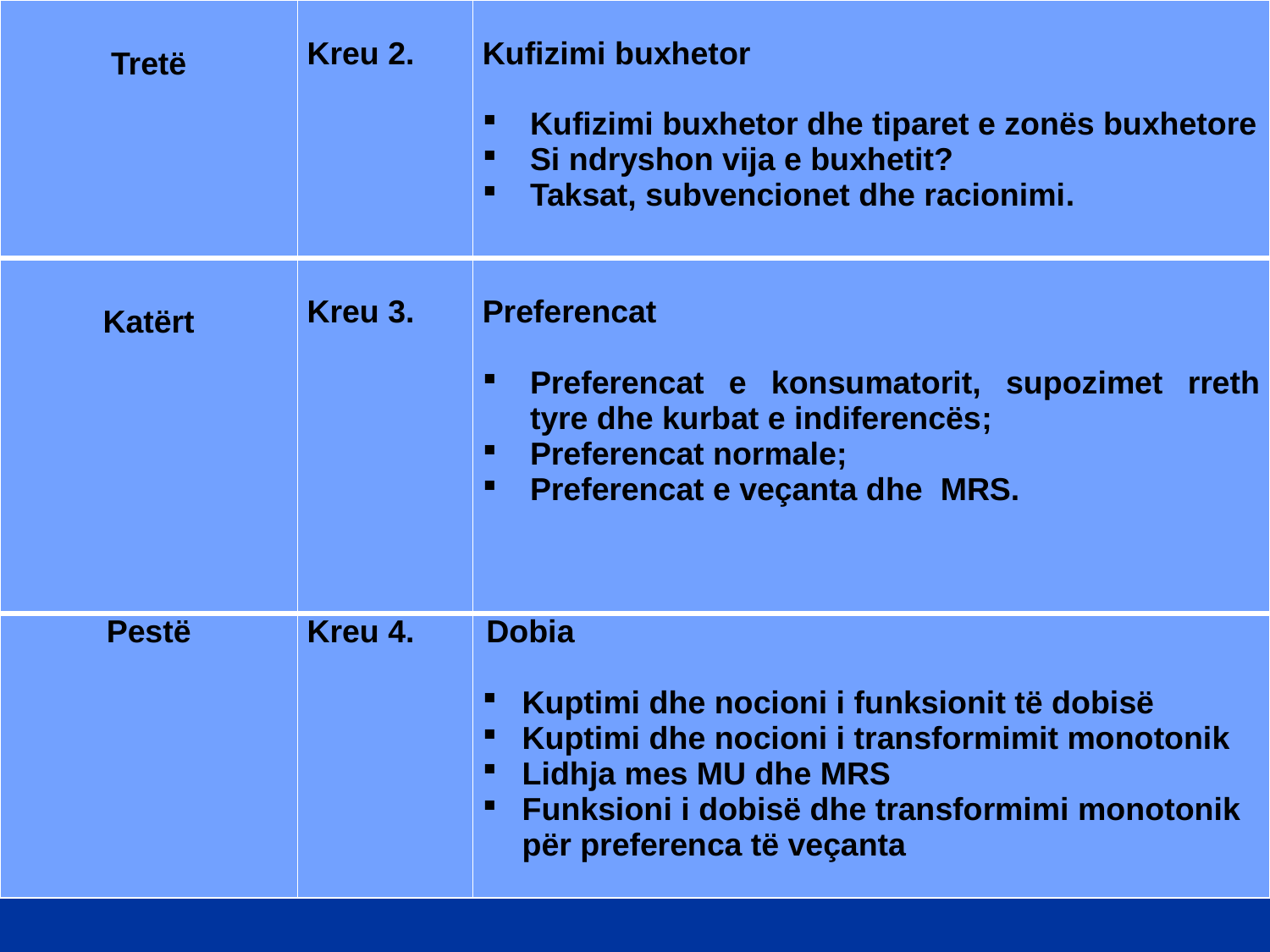

| Tretë | Kreu 2. | Kufizimi buxhetor Kufizimi buxhetor dhe tiparet e zonës buxhetore Si ndryshon vija e buxhetit? Taksat, subvencionet dhe racionimi. |
| --- | --- | --- |
| Katërt | Kreu 3. | Preferencat Preferencat e konsumatorit, supozimet rreth tyre dhe kurbat e indiferencës; Preferencat normale; Preferencat e veçanta dhe MRS. |
| Pestë | Kreu 4. | Dobia Kuptimi dhe nocioni i funksionit të dobisë Kuptimi dhe nocioni i transformimit monotonik Lidhja mes MU dhe MRS Funksioni i dobisë dhe transformimi monotonik për preferenca të veçanta |